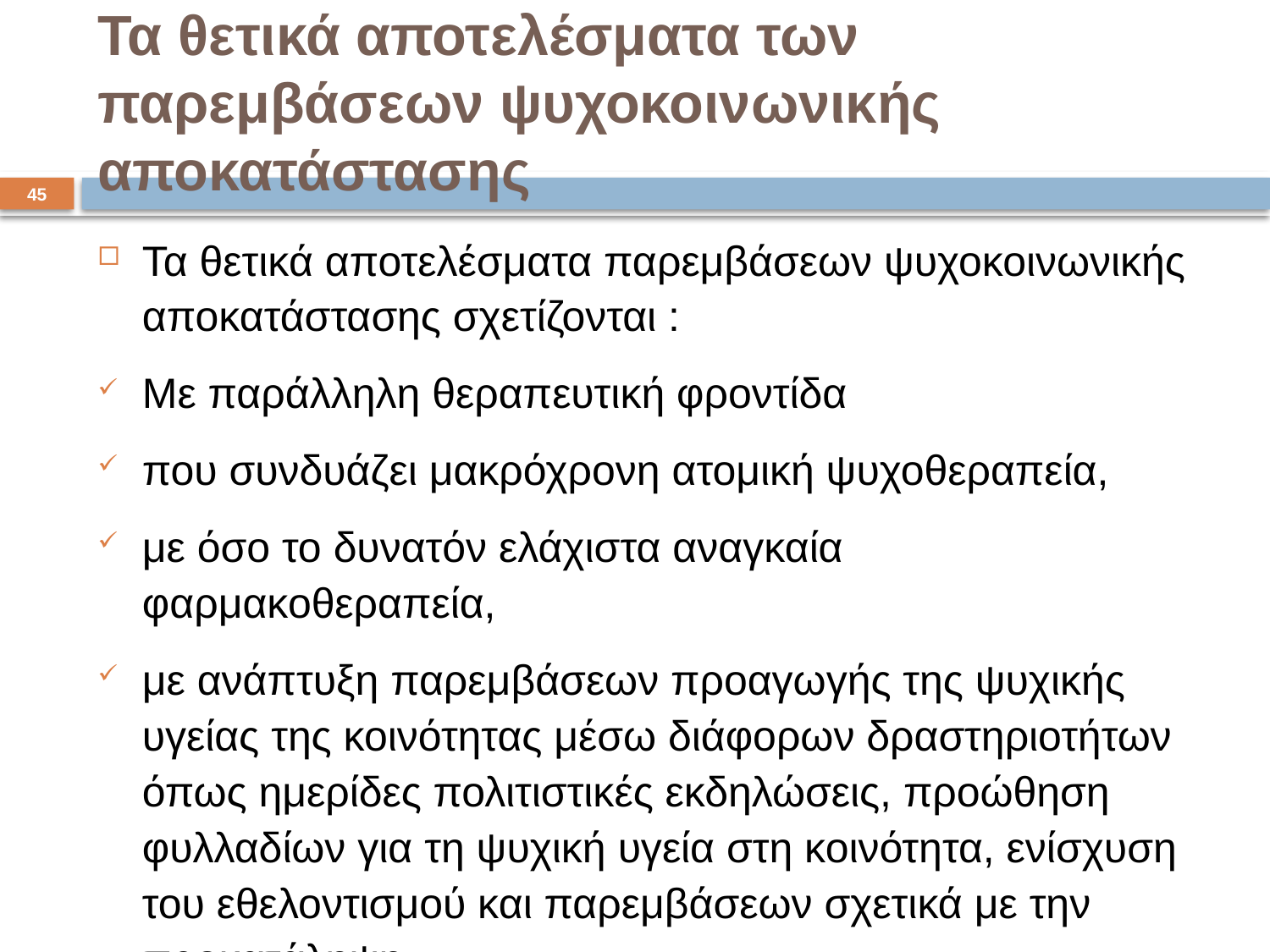

# Τα θετικά αποτελέσματα των παρεμβάσεων ψυχοκοινωνικής αποκατάστασης
45
Τα θετικά αποτελέσματα παρεμβάσεων ψυχοκοινωνικής αποκατάστασης σχετίζονται :
Με παράλληλη θεραπευτική φροντίδα
που συνδυάζει μακρόχρονη ατομική ψυχοθεραπεία,
με όσο το δυνατόν ελάχιστα αναγκαία φαρμακοθεραπεία,
με ανάπτυξη παρεμβάσεων προαγωγής της ψυχικής υγείας της κοινότητας μέσω διάφορων δραστηριοτήτων όπως ημερίδες πολιτιστικές εκδηλώσεις, προώθηση φυλλαδίων για τη ψυχική υγεία στη κοινότητα, ενίσχυση του εθελοντισμού και παρεμβάσεων σχετικά με την προκατάληψη.